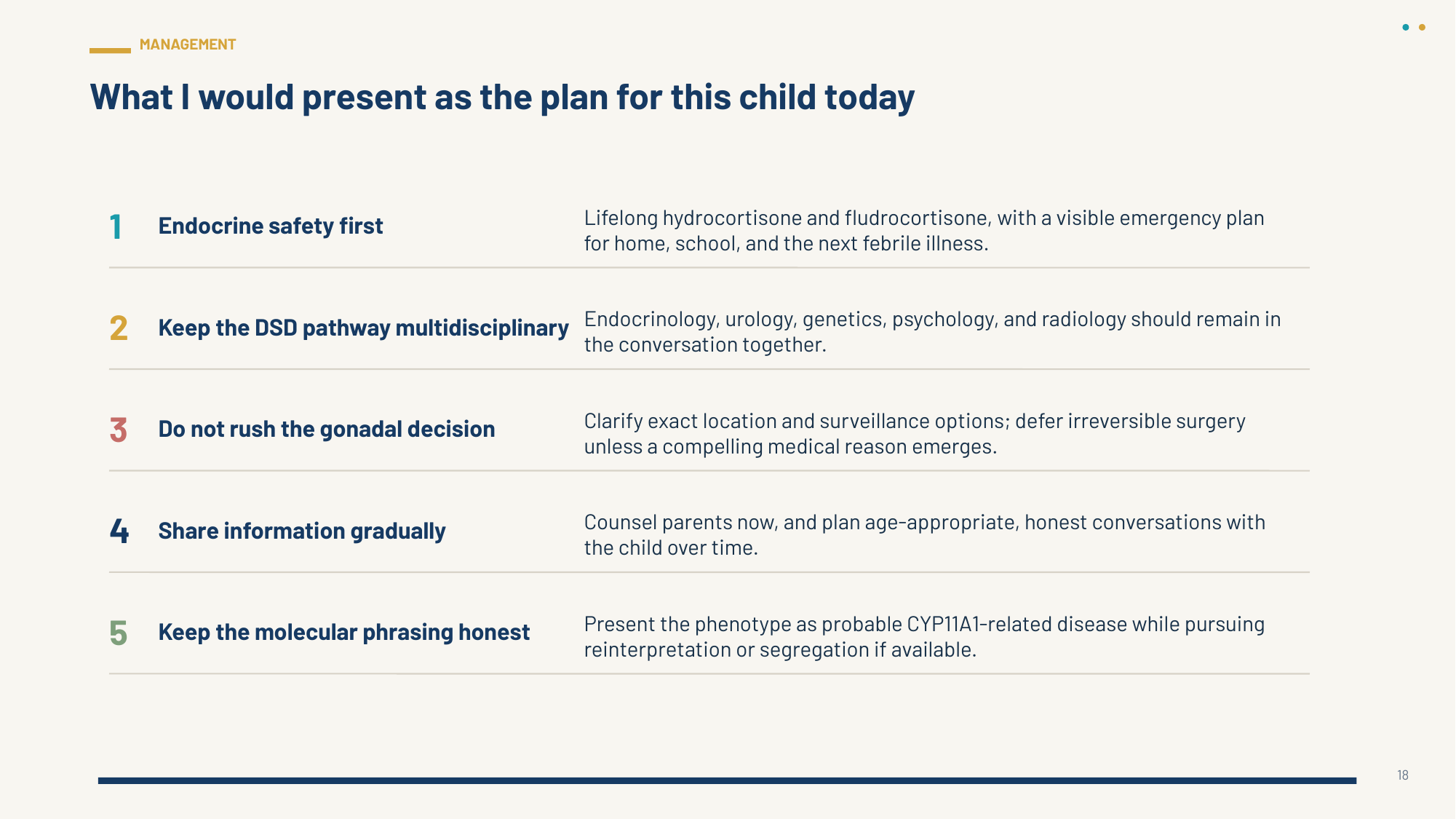

MANAGEMENT

What I would present as the plan for this child today
1
Endocrine safety first
Lifelong hydrocortisone and fludrocortisone, with a visible emergency plan for home, school, and the next febrile illness.

2
Keep the DSD pathway multidisciplinary
Endocrinology, urology, genetics, psychology, and radiology should remain in the conversation together.

3
Do not rush the gonadal decision
Clarify exact location and surveillance options; defer irreversible surgery unless a compelling medical reason emerges.

4
Share information gradually
Counsel parents now, and plan age-appropriate, honest conversations with the child over time.

5
Keep the molecular phrasing honest
Present the phenotype as probable CYP11A1-related disease while pursuing reinterpretation or segregation if available.

18